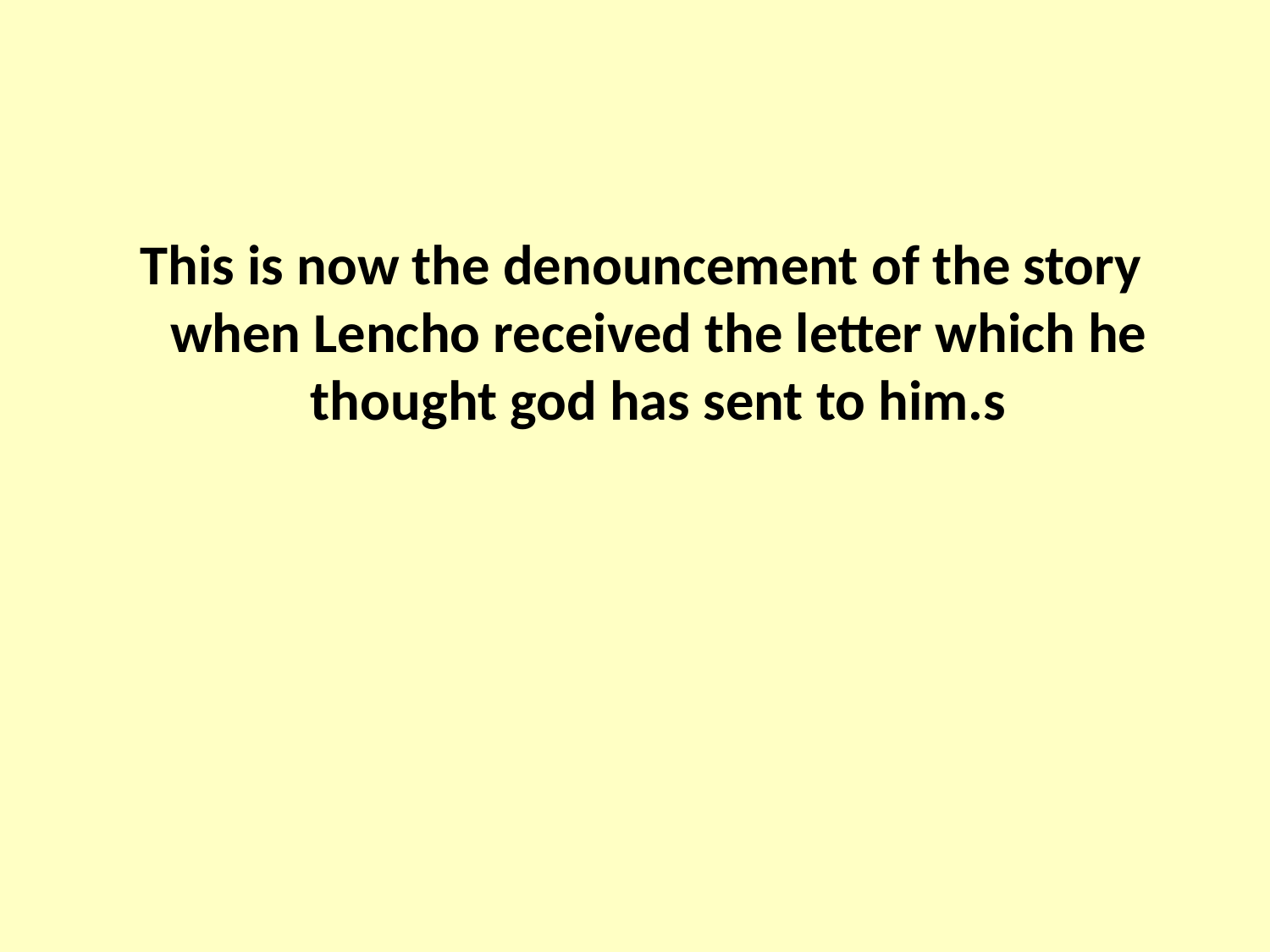

#
 This is now the denouncement of the story when Lencho received the letter which he thought god has sent to him.s